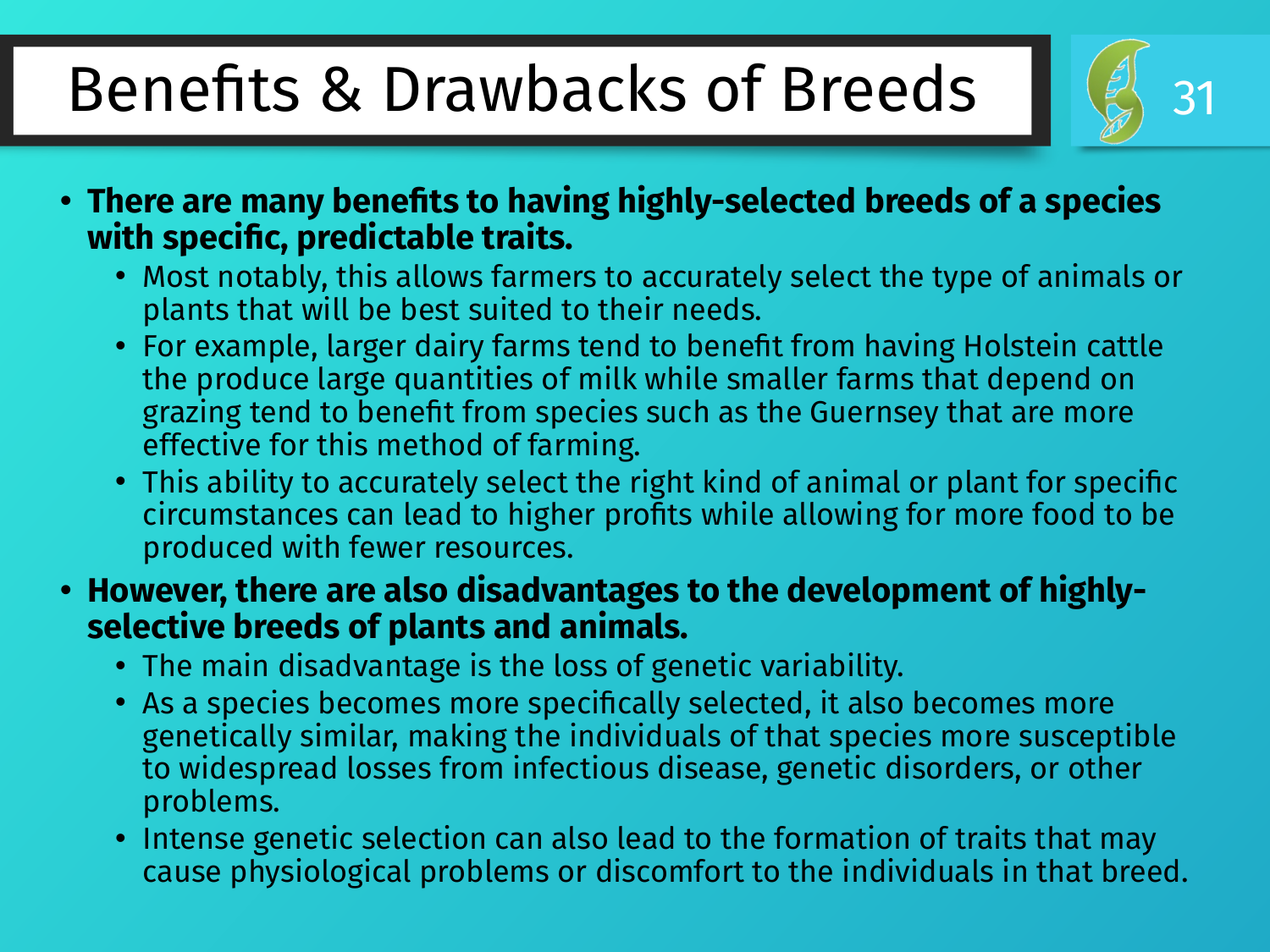

# Benefits & Drawbacks of Breeds
31
There are many benefits to having highly-selected breeds of a species with specific, predictable traits.
Most notably, this allows farmers to accurately select the type of animals or plants that will be best suited to their needs.
For example, larger dairy farms tend to benefit from having Holstein cattle the produce large quantities of milk while smaller farms that depend on grazing tend to benefit from species such as the Guernsey that are more effective for this method of farming.
This ability to accurately select the right kind of animal or plant for specific circumstances can lead to higher profits while allowing for more food to be produced with fewer resources.
However, there are also disadvantages to the development of highly-selective breeds of plants and animals.
The main disadvantage is the loss of genetic variability.
As a species becomes more specifically selected, it also becomes more genetically similar, making the individuals of that species more susceptible to widespread losses from infectious disease, genetic disorders, or other problems.
Intense genetic selection can also lead to the formation of traits that may cause physiological problems or discomfort to the individuals in that breed.